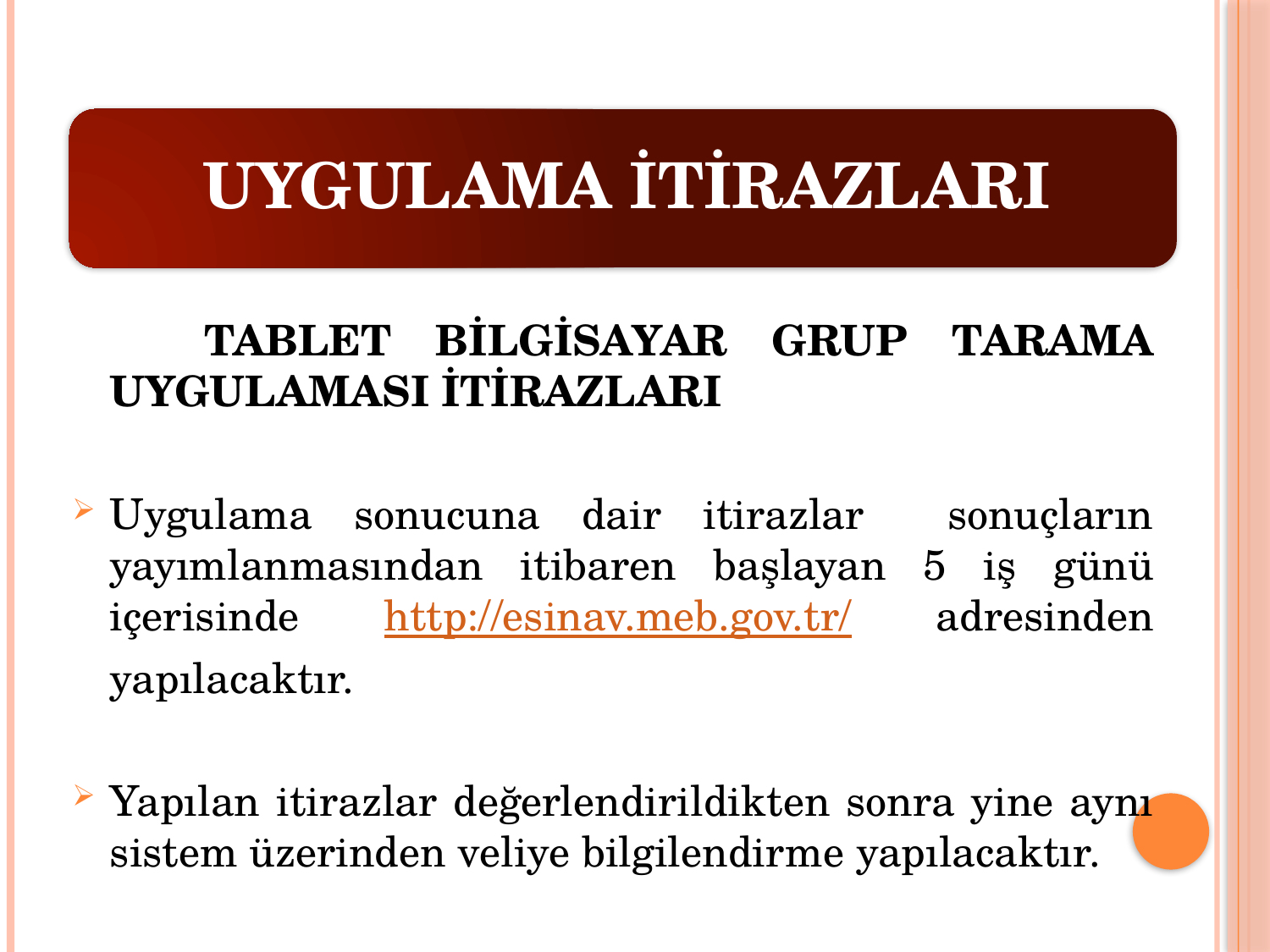

UYGULAMA İTİRAZLARI
   TABLET BİLGİSAYAR GRUP TARAMA UYGULAMASI İTİRAZLARI

Uygulama sonucuna dair itirazlar  sonuçların yayımlanmasından itibaren başlayan 5 iş günü içerisinde http://esinav.meb.gov.tr/ adresinden yapılacaktır.

Yapılan itirazlar değerlendirildikten sonra yine aynı sistem üzerinden veliye bilgilendirme yapılacaktır.